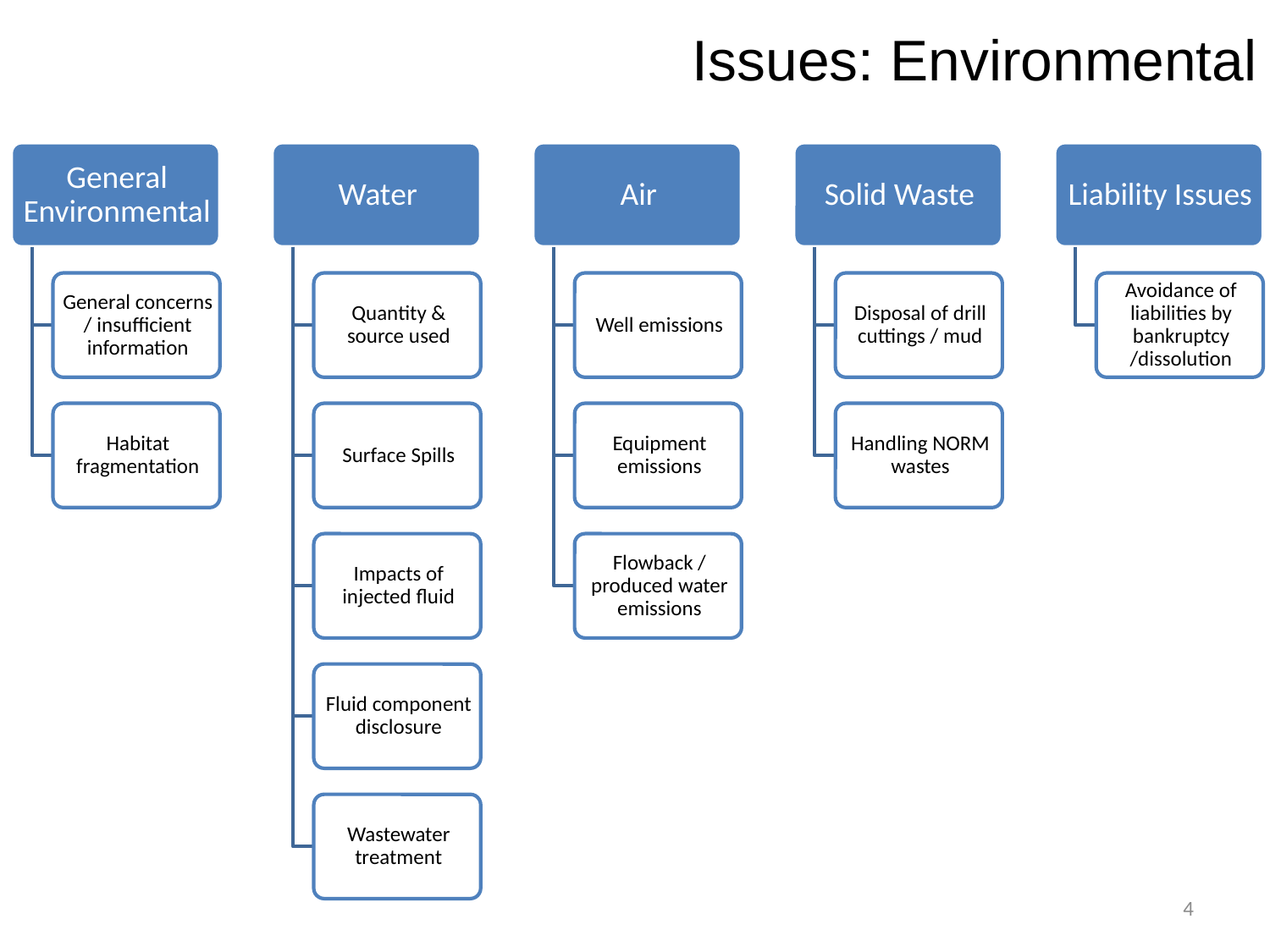

Issues: Environmental
General Environmental
General concerns / insufficient information
Habitat fragmentation
Water
Quantity & source used
Surface Spills
Impacts of injected fluid
Fluid component disclosure
Wastewater treatment
Air
Well emissions
Equipment emissions
Flowback / produced water emissions
Solid Waste
Disposal of drill cuttings / mud
Handling NORM wastes
Liability Issues
Avoidance of liabilities by bankruptcy /dissolution
4